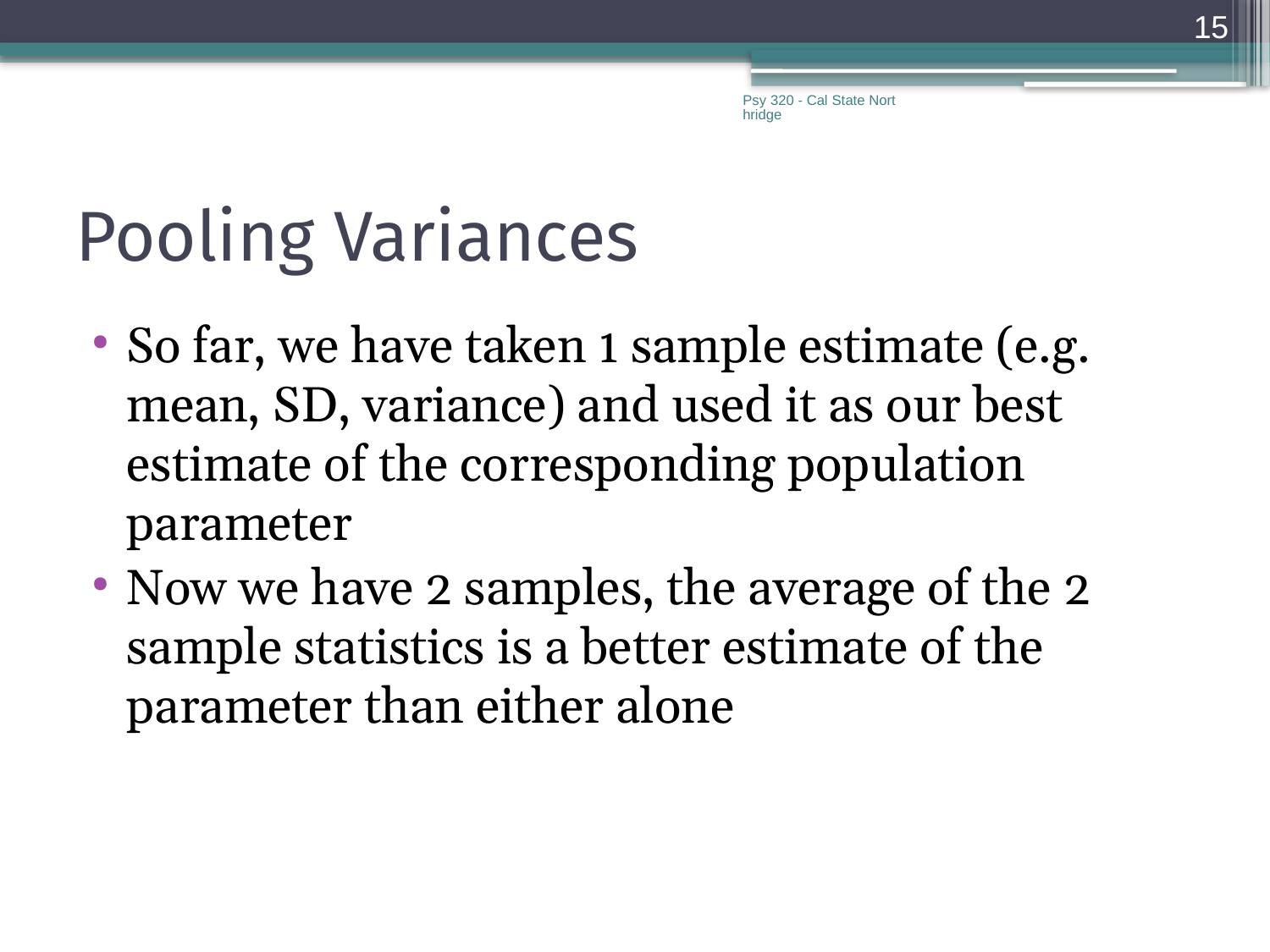

15
Psy 320 - Cal State Northridge
# Pooling Variances
So far, we have taken 1 sample estimate (e.g. mean, SD, variance) and used it as our best estimate of the corresponding population parameter
Now we have 2 samples, the average of the 2 sample statistics is a better estimate of the parameter than either alone